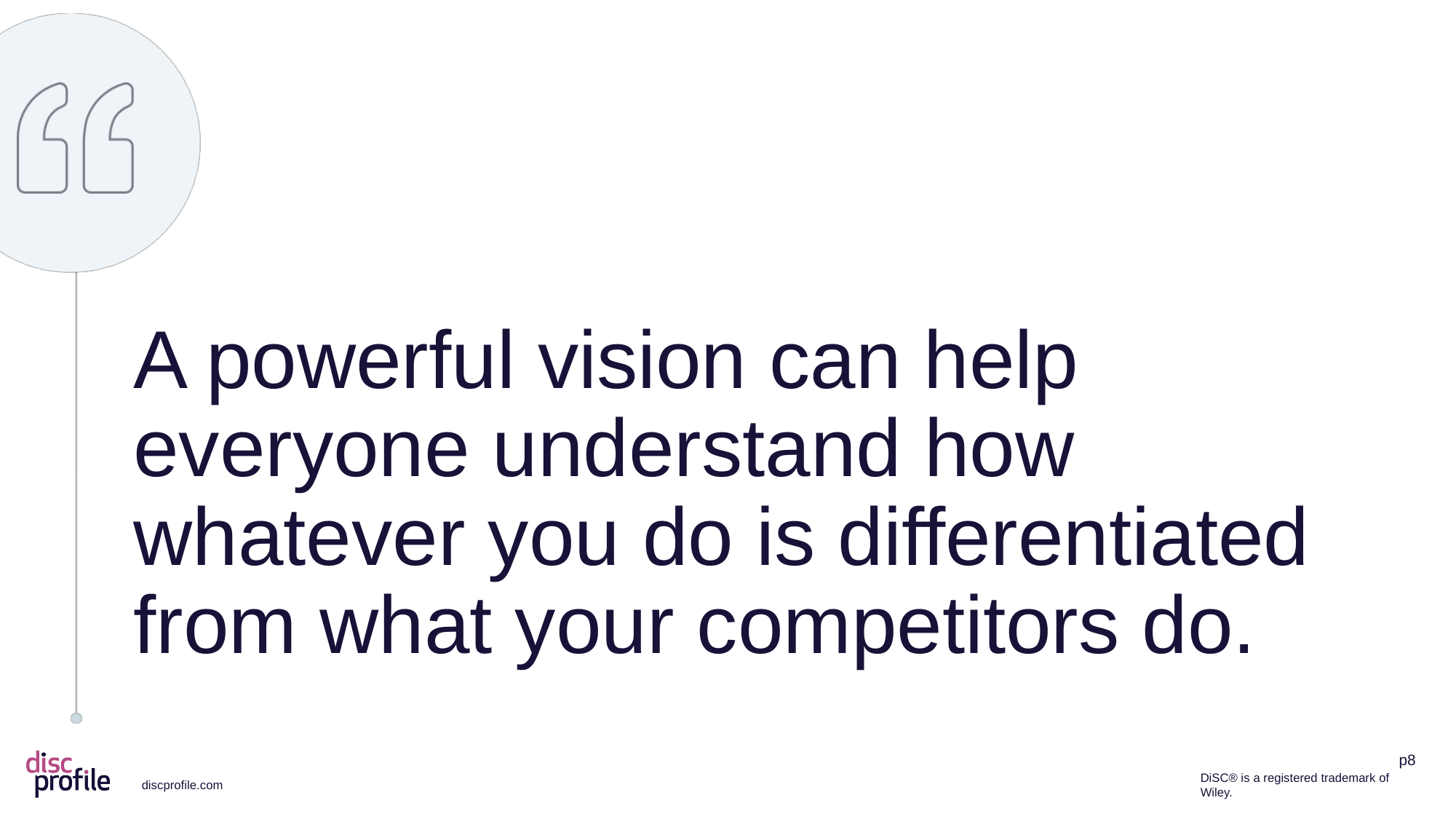

A powerful vision can help everyone understand how whatever you do is differentiated from what your competitors do.